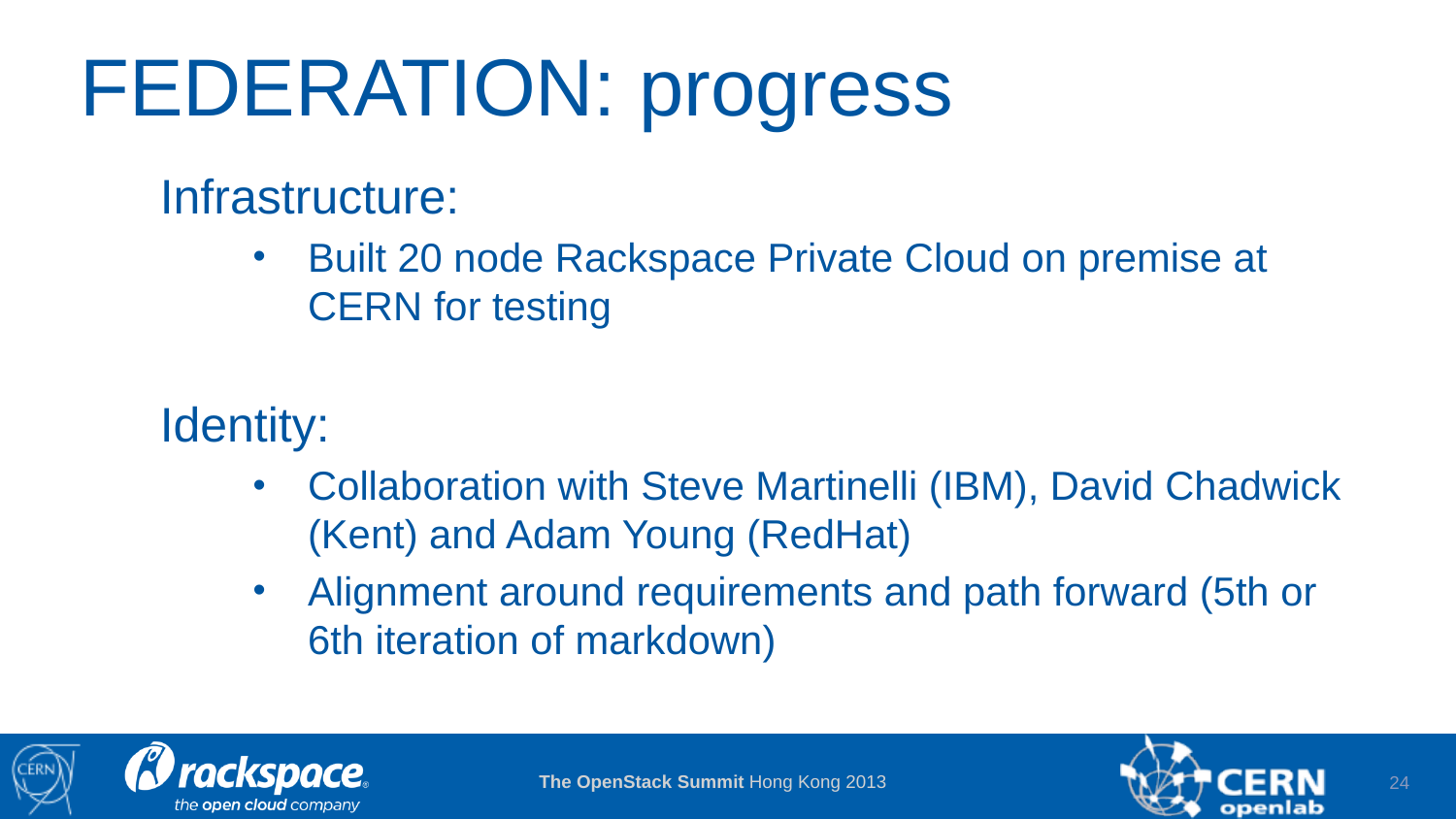

# FEDERATION: progress
Infrastructure:
Built 20 node Rackspace Private Cloud on premise at CERN for testing

Identity:
Collaboration with Steve Martinelli (IBM), David Chadwick (Kent) and Adam Young (RedHat)
Alignment around requirements and path forward (5th or 6th iteration of markdown)